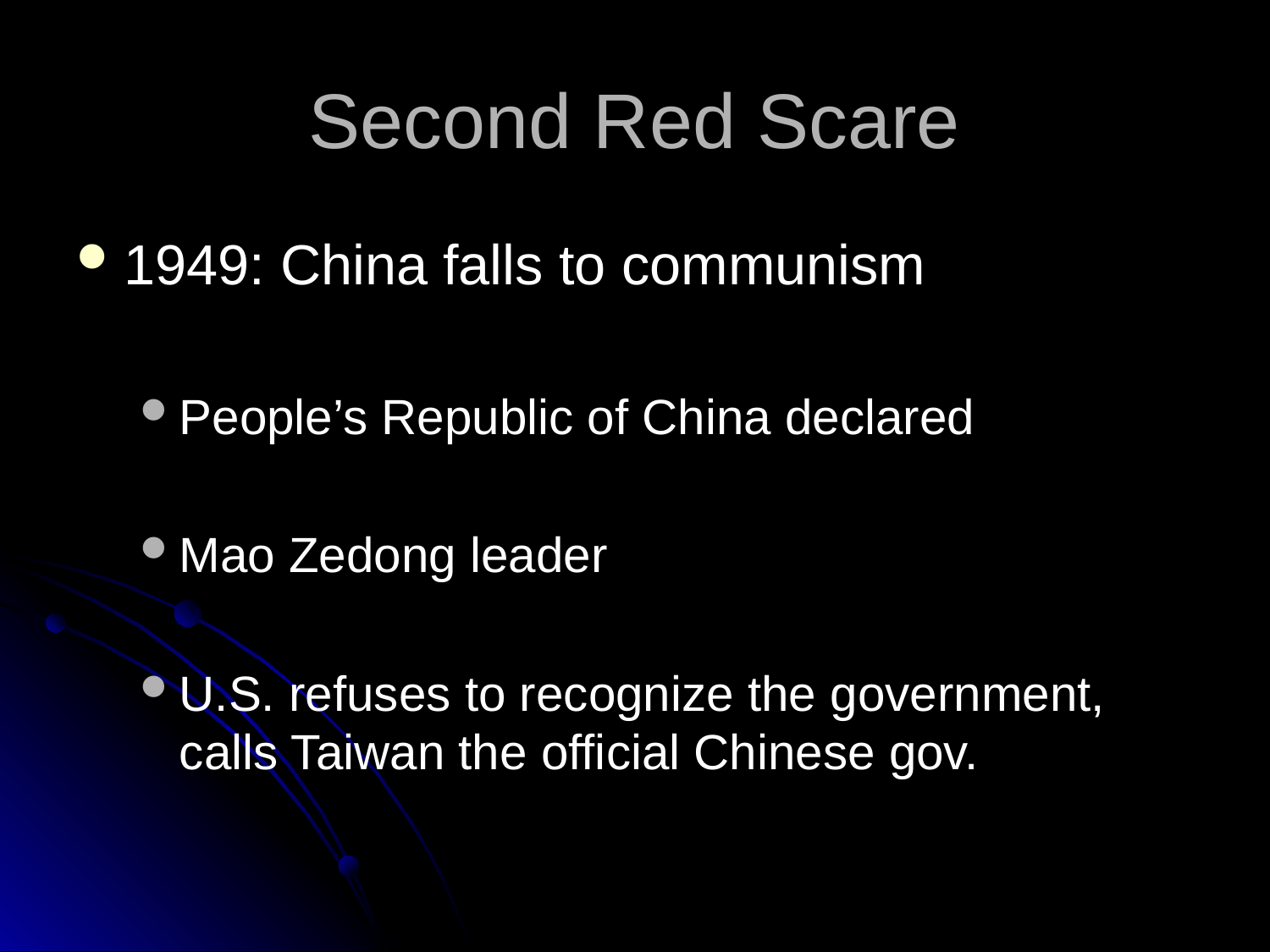

# Second Red Scare
1949: China falls to communism

People’s Republic of China declared

Mao Zedong leader

U.S. refuses to recognize the government, calls Taiwan the official Chinese gov.